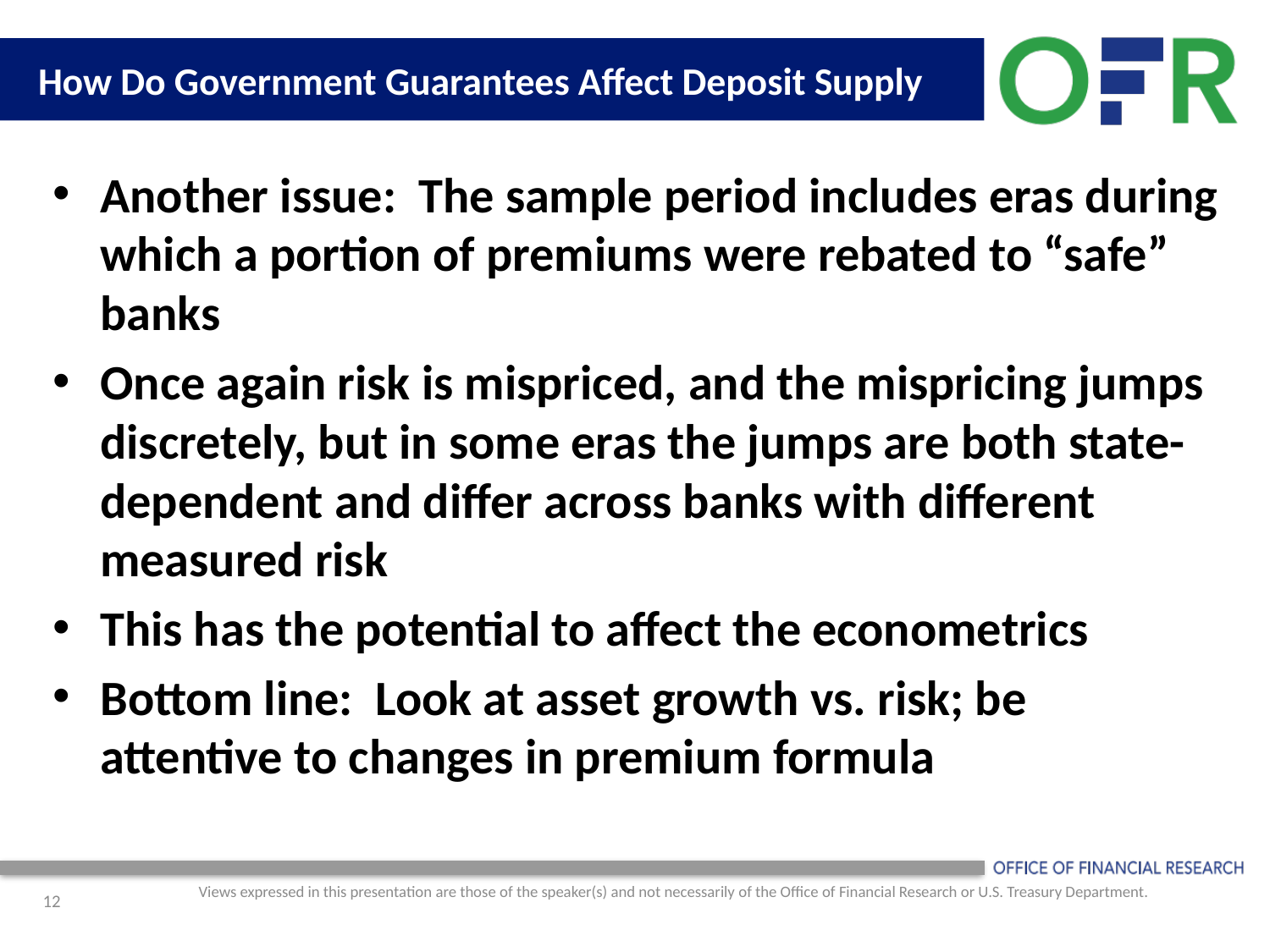

# How Do Government Guarantees Affect Deposit Supply
Another issue:  The sample period includes eras during which a portion of premiums were rebated to “safe” banks
Once again risk is mispriced, and the mispricing jumps discretely, but in some eras the jumps are both state-dependent and differ across banks with different measured risk
This has the potential to affect the econometrics
Bottom line:  Look at asset growth vs. risk; be attentive to changes in premium formula